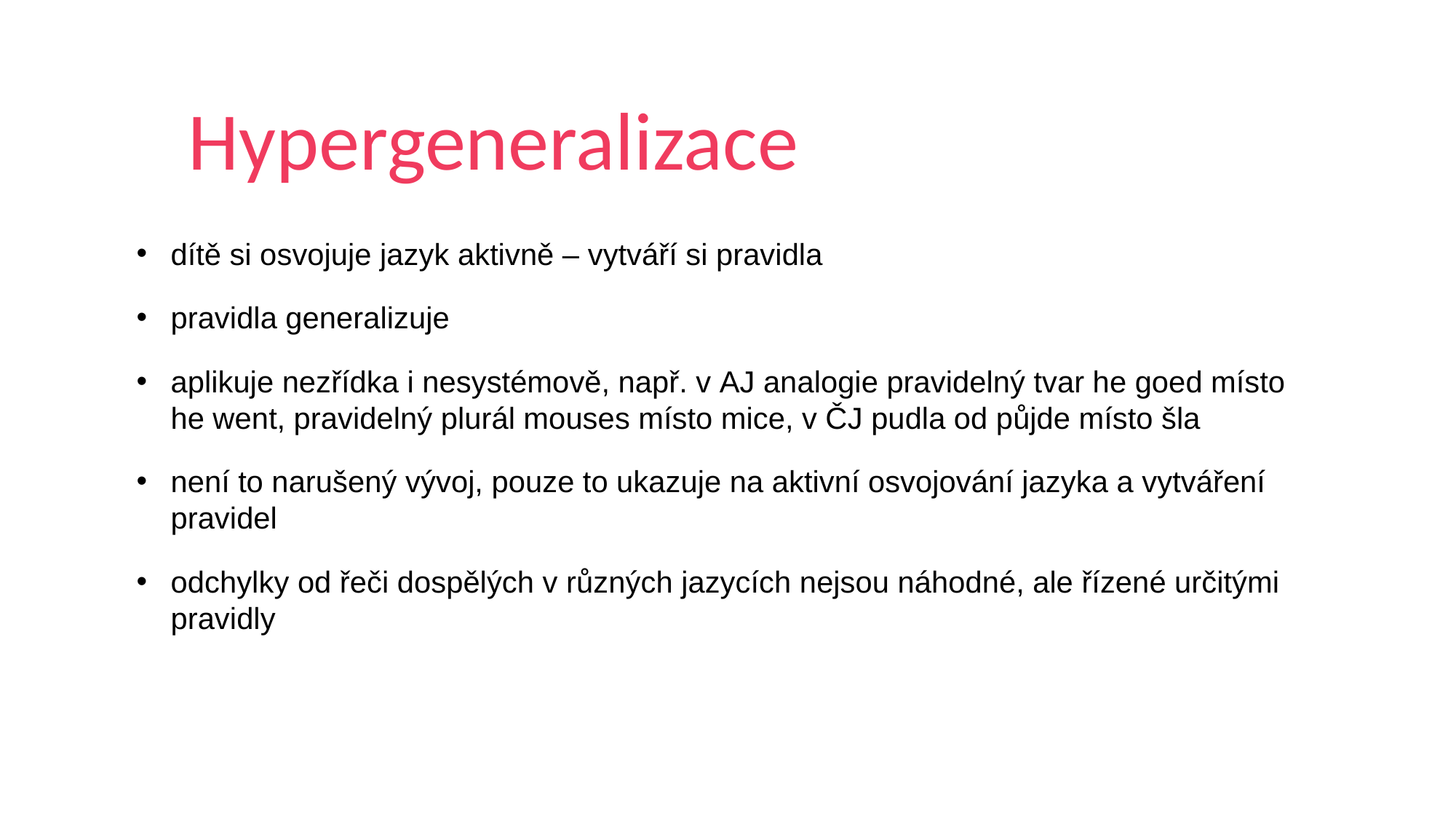

# Hypergeneralizace
dítě si osvojuje jazyk aktivně – vytváří si pravidla
pravidla generalizuje
aplikuje nezřídka i nesystémově, např. v AJ analogie pravidelný tvar he goed místo he went, pravidelný plurál mouses místo mice, v ČJ pudla od půjde místo šla
není to narušený vývoj, pouze to ukazuje na aktivní osvojování jazyka a vytváření pravidel
odchylky od řeči dospělých v různých jazycích nejsou náhodné, ale řízené určitými pravidly